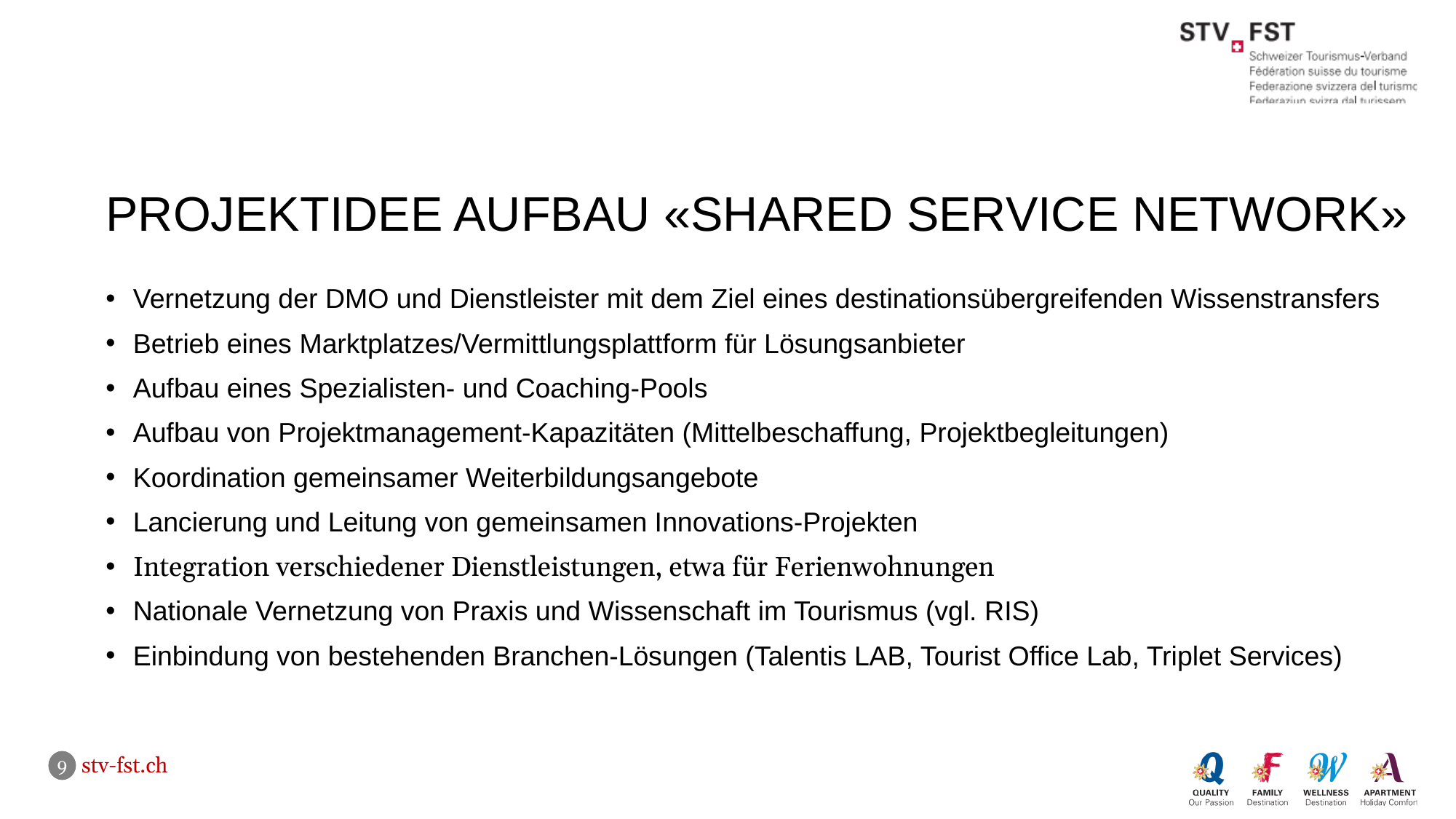

# Projektidee Aufbau «Shared Service network»
Vernetzung der DMO und Dienstleister mit dem Ziel eines destinationsübergreifenden Wissenstransfers
Betrieb eines Marktplatzes/Vermittlungsplattform für Lösungsanbieter
Aufbau eines Spezialisten- und Coaching-Pools
Aufbau von Projektmanagement-Kapazitäten (Mittelbeschaffung, Projektbegleitungen)
Koordination gemeinsamer Weiterbildungsangebote
Lancierung und Leitung von gemeinsamen Innovations-Projekten
Integration verschiedener Dienstleistungen, etwa für Ferienwohnungen
Nationale Vernetzung von Praxis und Wissenschaft im Tourismus (vgl. RIS)
Einbindung von bestehenden Branchen-Lösungen (Talentis LAB, Tourist Office Lab, Triplet Services)